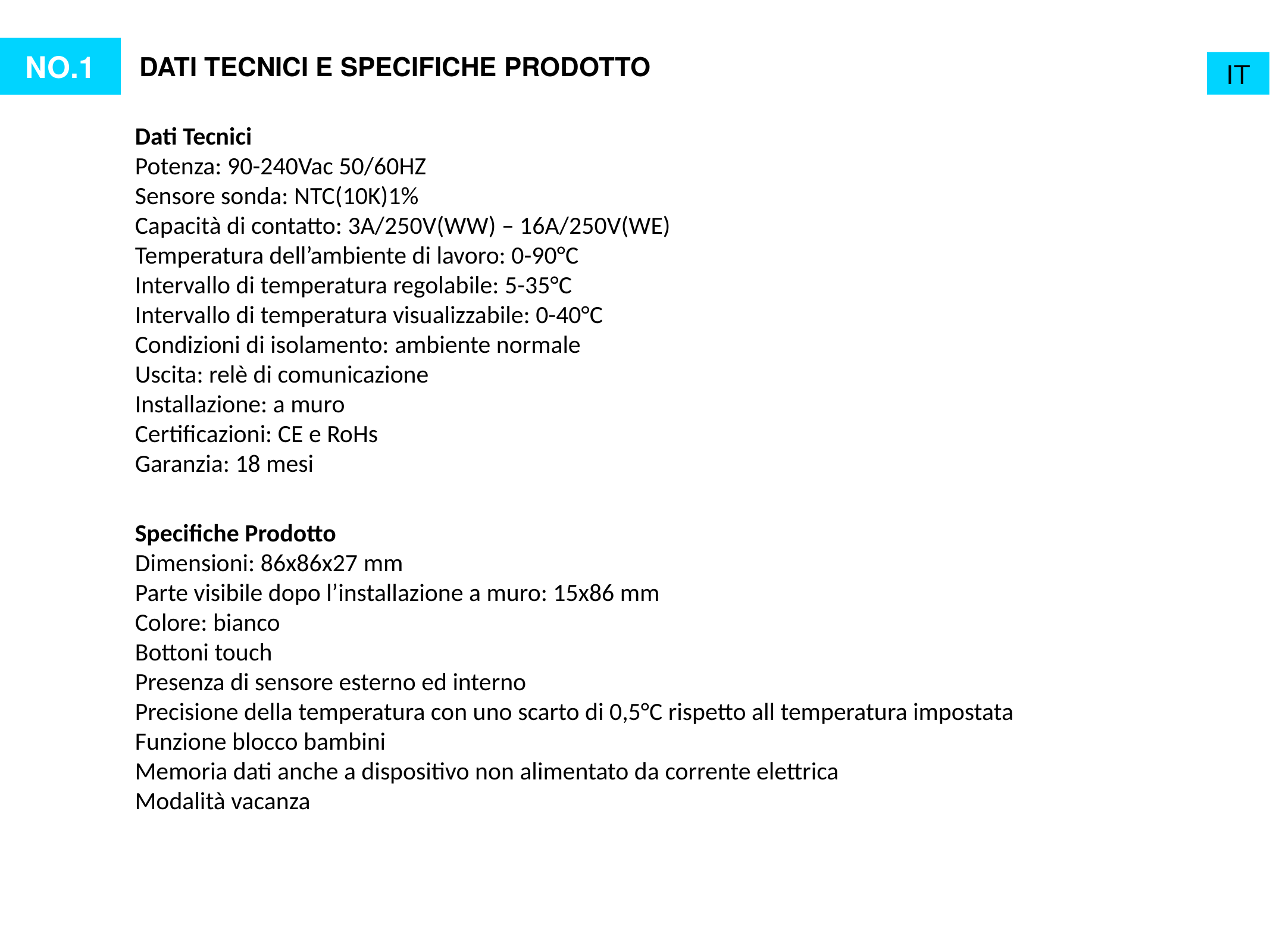

NO.1
DATI TECNICI E SPECIFICHE PRODOTTO
IT
Dati Tecnici
Potenza: 90-240Vac 50/60HZ
Sensore sonda: NTC(10K)1%
Capacità di contatto: 3A/250V(WW) – 16A/250V(WE)
Temperatura dell’ambiente di lavoro: 0-90°C
Intervallo di temperatura regolabile: 5-35°C
Intervallo di temperatura visualizzabile: 0-40°C
Condizioni di isolamento: ambiente normale
Uscita: relè di comunicazione
Installazione: a muro
Certificazioni: CE e RoHs
Garanzia: 18 mesi
Specifiche Prodotto
Dimensioni: 86x86x27 mm
Parte visibile dopo l’installazione a muro: 15x86 mm
Colore: bianco
Bottoni touch
Presenza di sensore esterno ed interno
Precisione della temperatura con uno scarto di 0,5°C rispetto all temperatura impostata
Funzione blocco bambini
Memoria dati anche a dispositivo non alimentato da corrente elettrica
Modalità vacanza